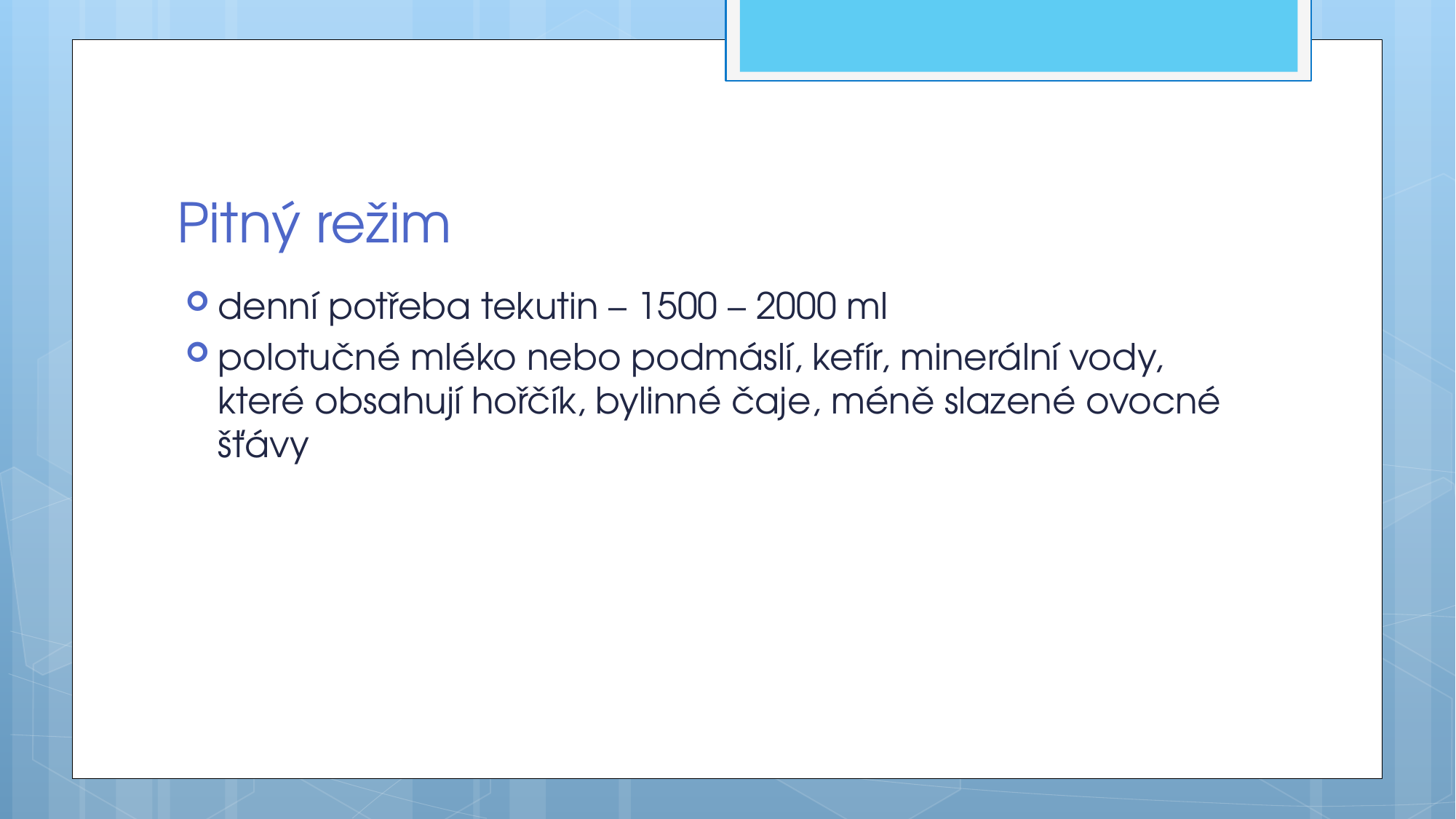

# Pitný režim
denní potřeba tekutin – 1500 – 2000 ml
polotučné mléko nebo podmáslí, kefír, minerální vody, které obsahují hořčík, bylinné čaje, méně slazené ovocné šťávy